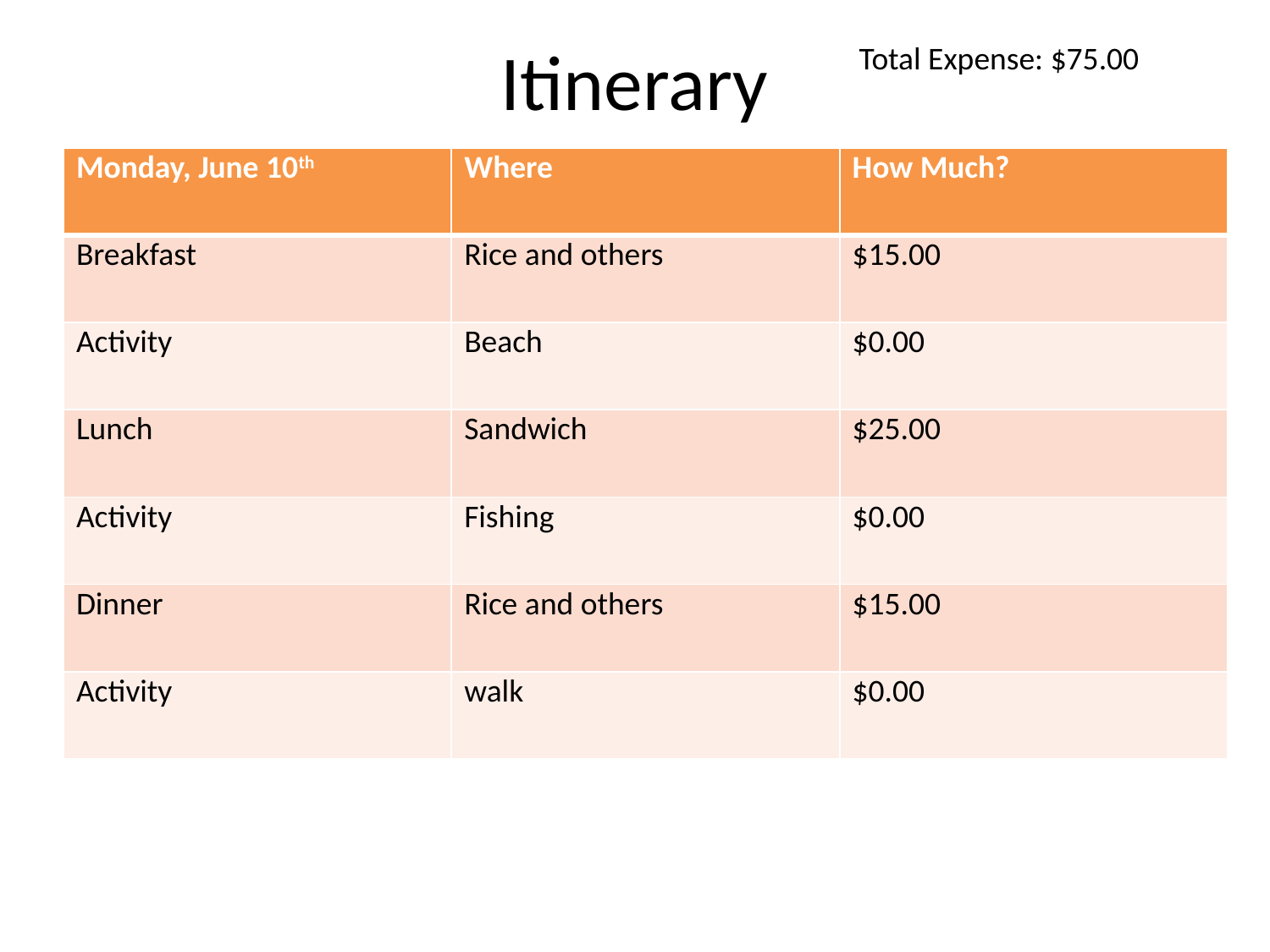

# Itinerary
Total Expense: $75.00
| Monday, June 10th | Where | How Much? |
| --- | --- | --- |
| Breakfast | Rice and others | $15.00 |
| Activity | Beach | $0.00 |
| Lunch | Sandwich | $25.00 |
| Activity | Fishing | $0.00 |
| Dinner | Rice and others | $15.00 |
| Activity | walk | $0.00 |